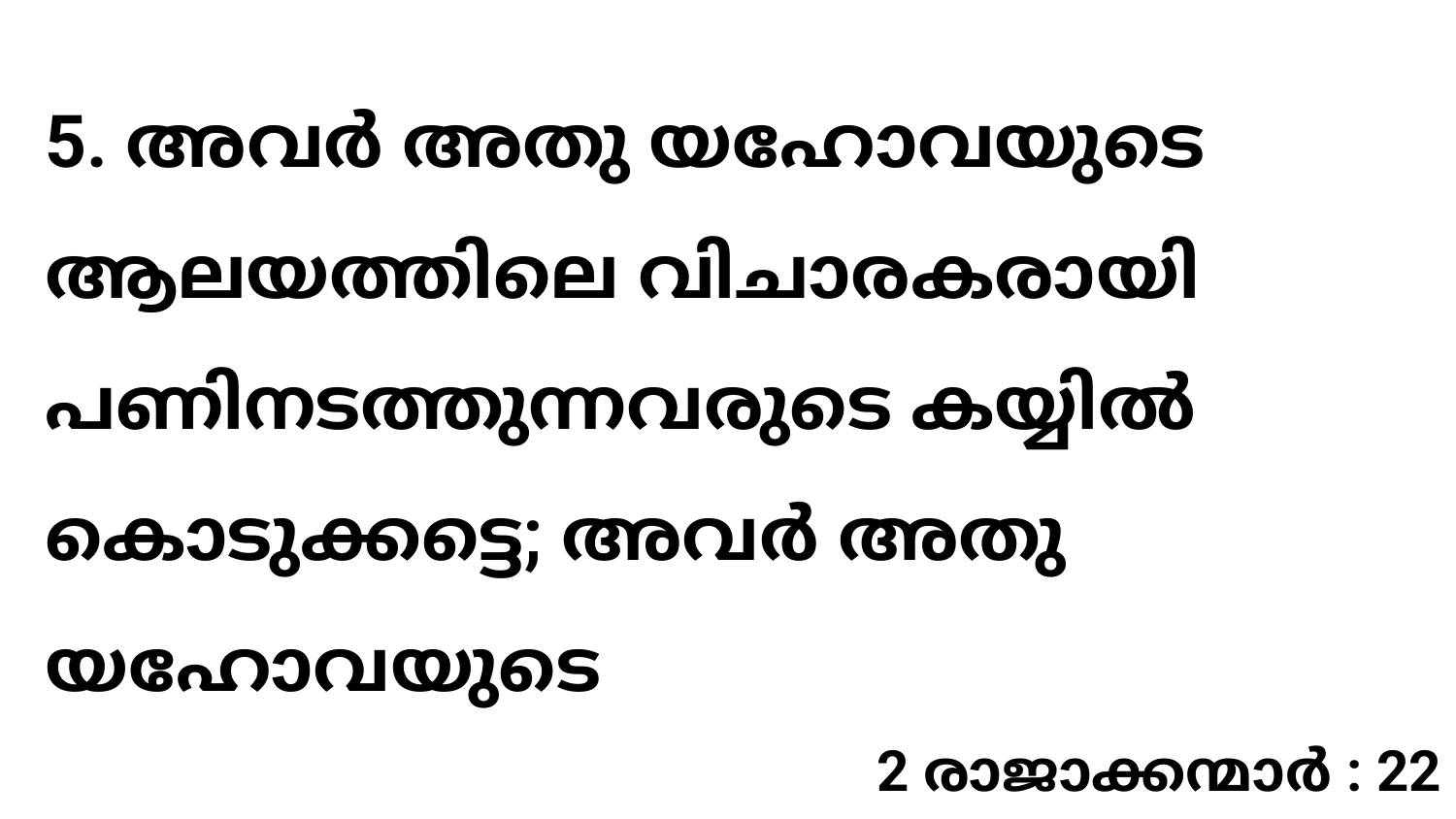

5. അവർ അതു യഹോവയുടെ ആലയത്തിലെ വിചാരകരായി പണിനടത്തുന്നവരുടെ കയ്യിൽ കൊടുക്കട്ടെ; അവർ അതു യഹോവയുടെ
2 രാജാക്കന്മാർ : 22